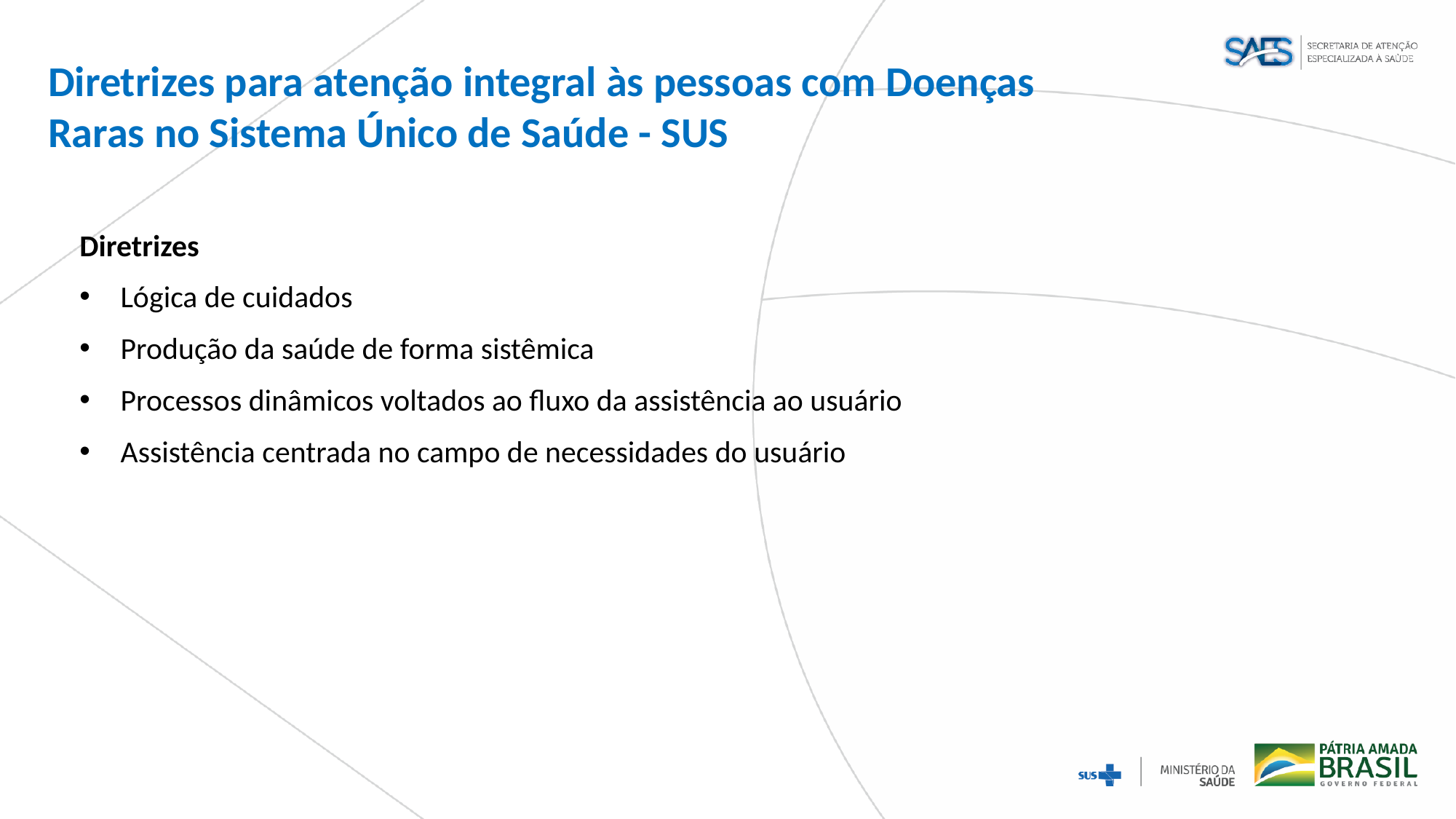

Diretrizes para atenção integral às pessoas com Doenças Raras no Sistema Único de Saúde - SUS

Diretrizes
Lógica de cuidados
Produção da saúde de forma sistêmica
Processos dinâmicos voltados ao fluxo da assistência ao usuário
Assistência centrada no campo de necessidades do usuário